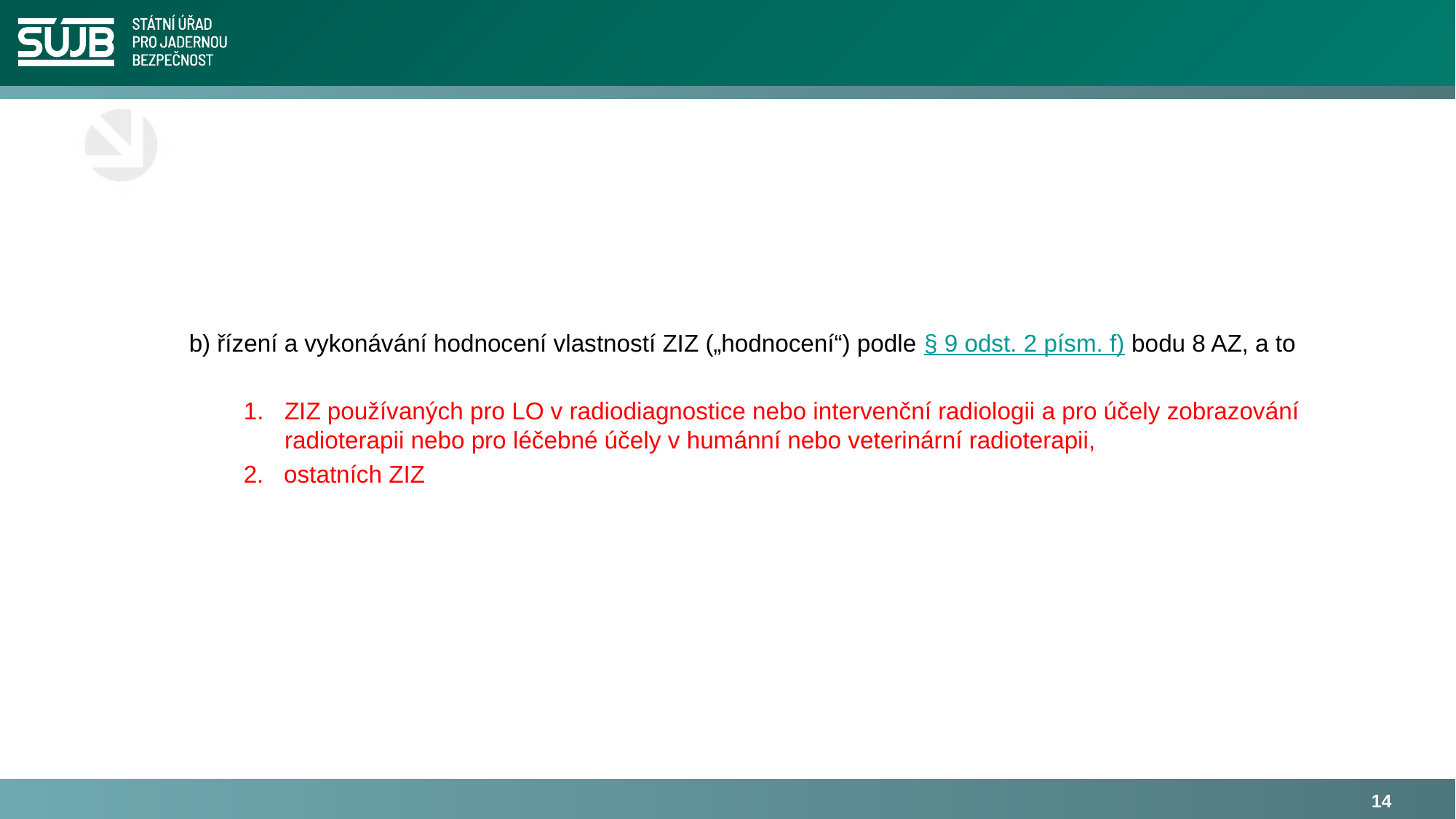

#

b) řízení a vykonávání hodnocení vlastností ZIZ („hodnocení“) podle § 9 odst. 2 písm. f) bodu 8 AZ, a to

ZIZ používaných pro LO v radiodiagnostice nebo intervenční radiologii a pro účely zobrazování radioterapii nebo pro léčebné účely v humánní nebo veterinární radioterapii,
2.   ostatních ZIZ
14